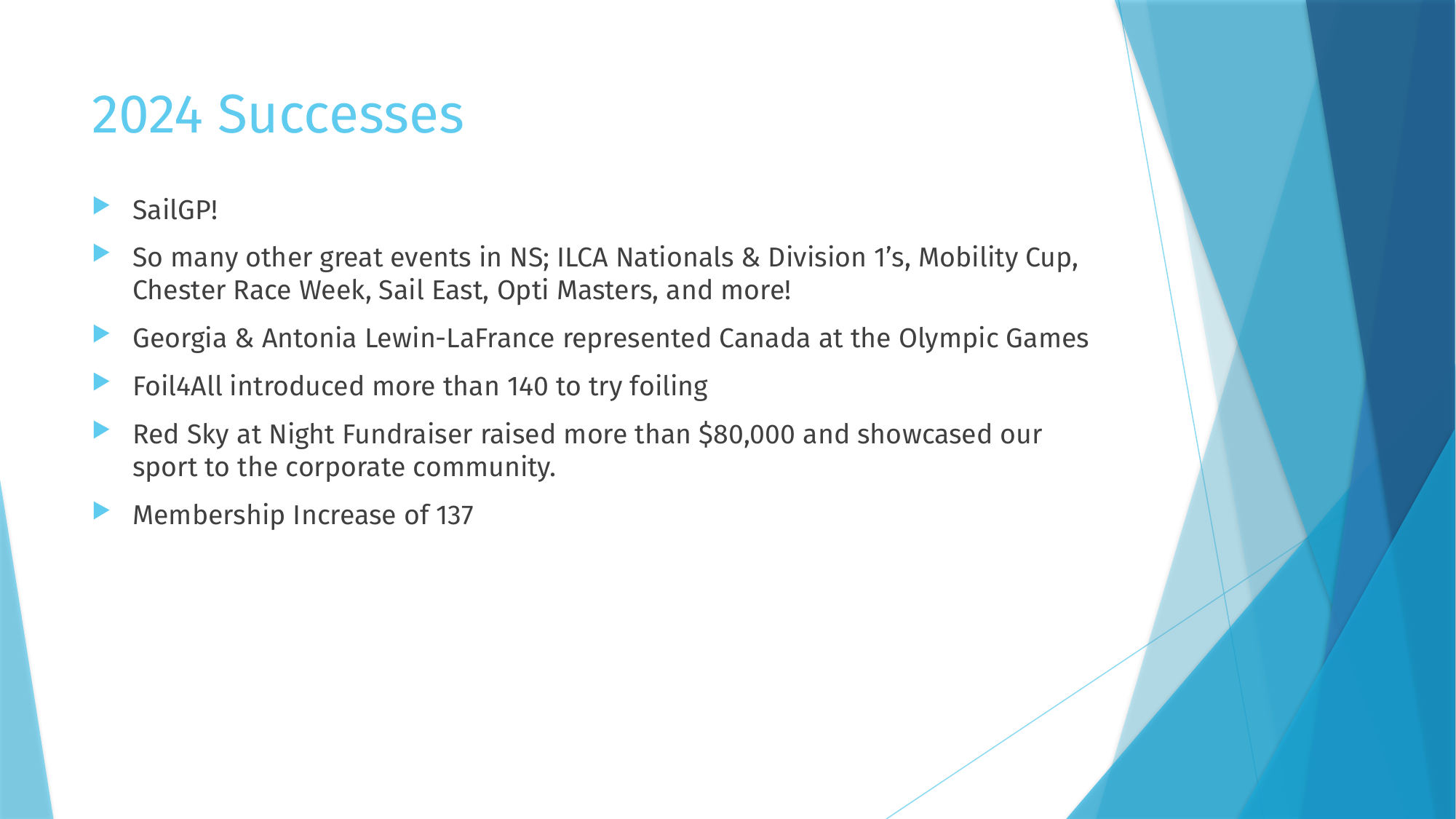

# 2024 Successes
SailGP!
So many other great events in NS; ILCA Nationals & Division 1’s, Mobility Cup, Chester Race Week, Sail East, Opti Masters, and more!
Georgia & Antonia Lewin-LaFrance represented Canada at the Olympic Games
Foil4All introduced more than 140 to try foiling
Red Sky at Night Fundraiser raised more than $80,000 and showcased our sport to the corporate community.
Membership Increase of 137